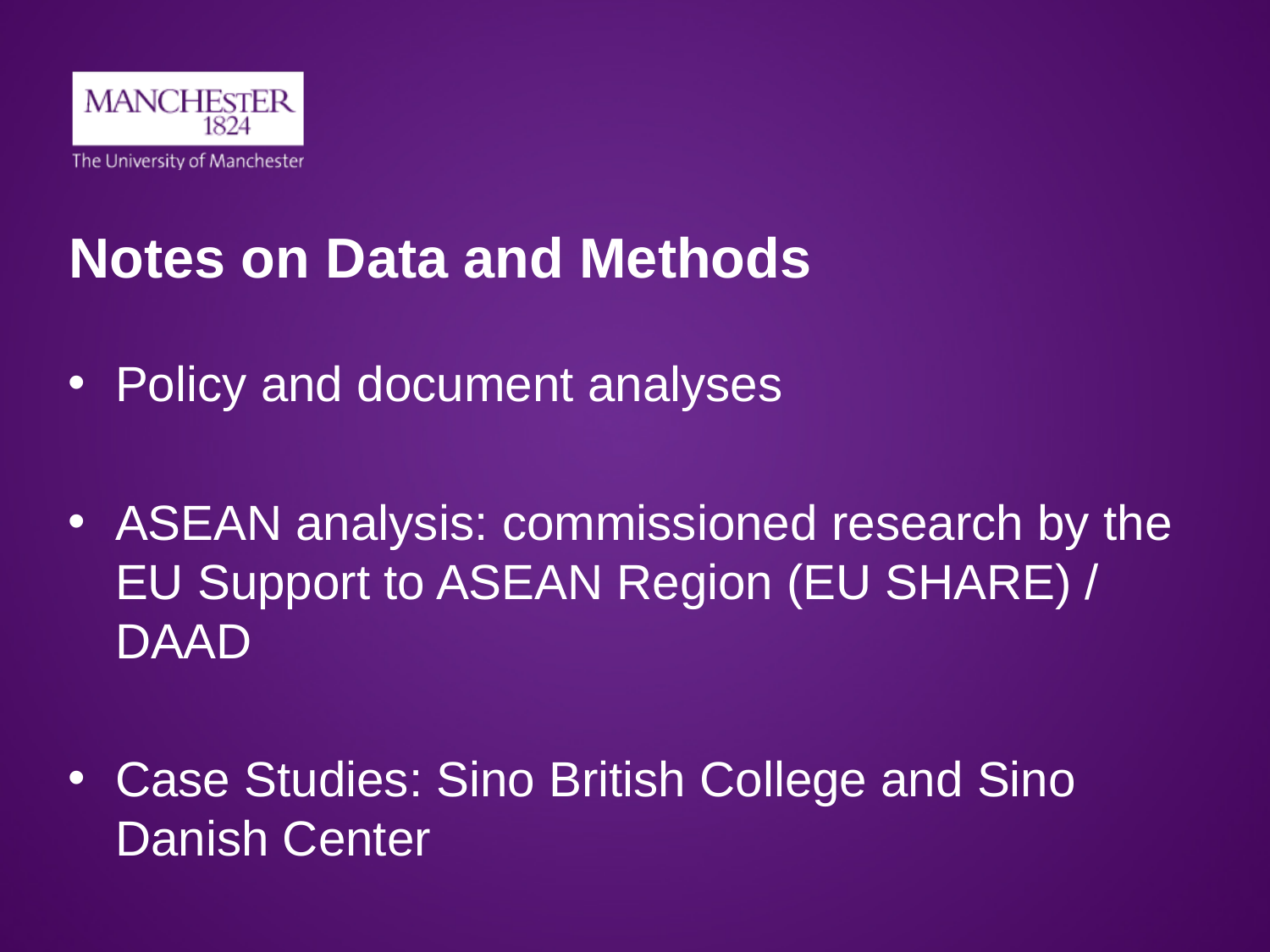

# Notes on Data and Methods
Policy and document analyses

ASEAN analysis: commissioned research by the EU Support to ASEAN Region (EU SHARE) / DAAD

Case Studies: Sino British College and Sino Danish Center